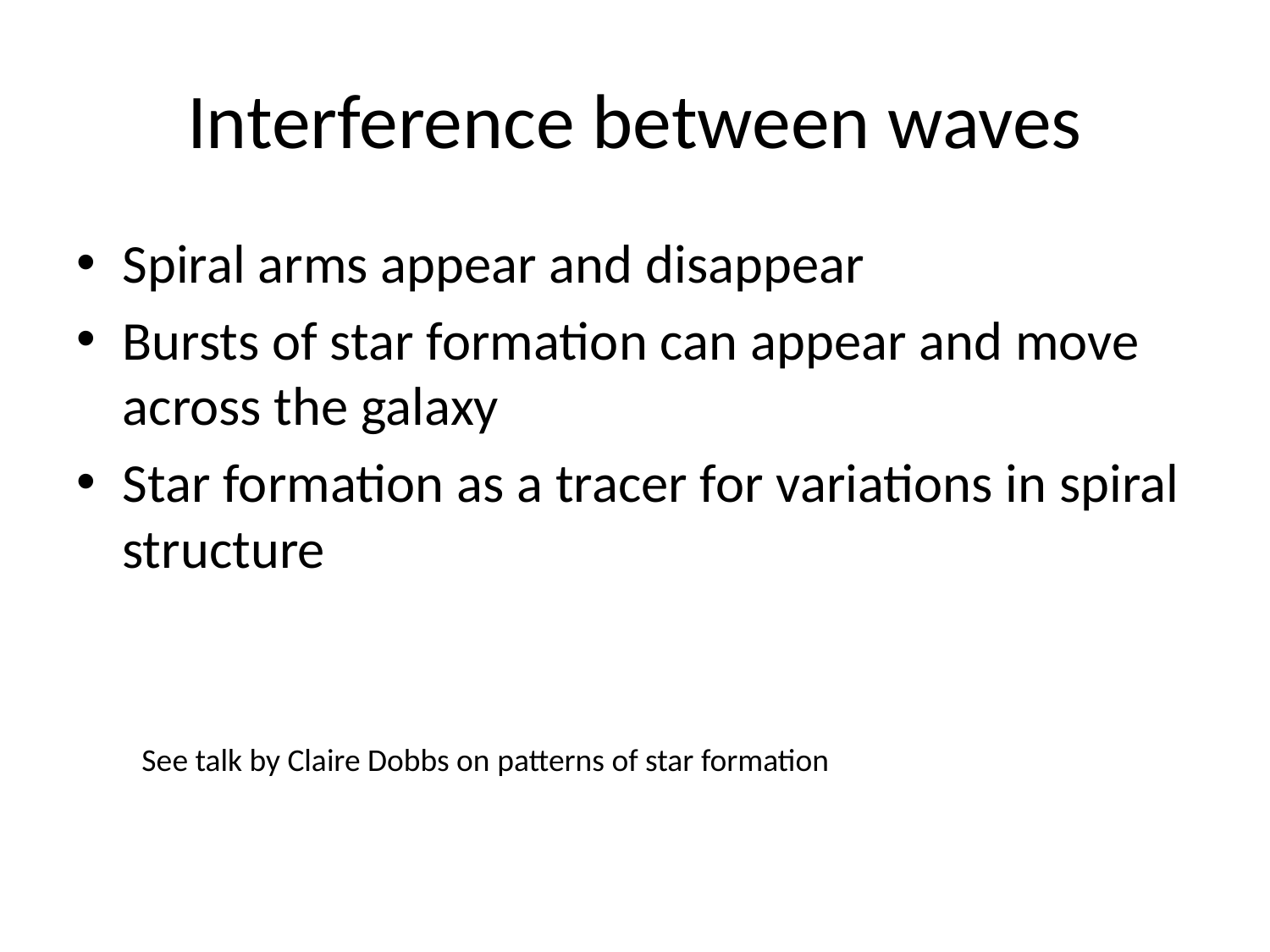

# Interference between waves
Spiral arms appear and disappear
Bursts of star formation can appear and move across the galaxy
Star formation as a tracer for variations in spiral structure
See talk by Claire Dobbs on patterns of star formation